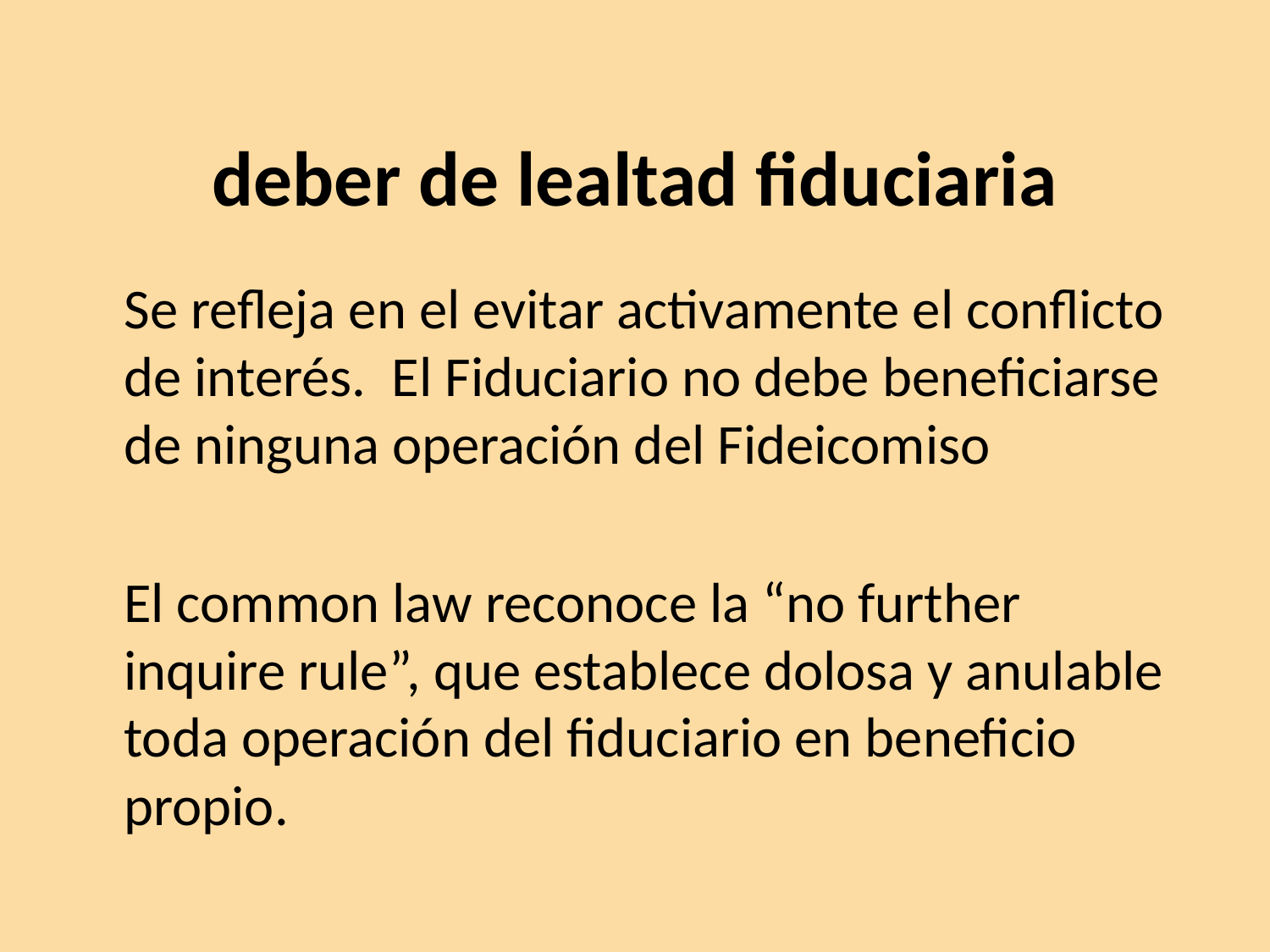

# deber de lealtad fiduciaria
	Se refleja en el evitar activamente el conflicto de interés.  El Fiduciario no debe beneficiarse de ninguna operación del Fideicomiso

	El common law reconoce la “no further inquire rule”, que establece dolosa y anulable toda operación del fiduciario en beneficio propio.